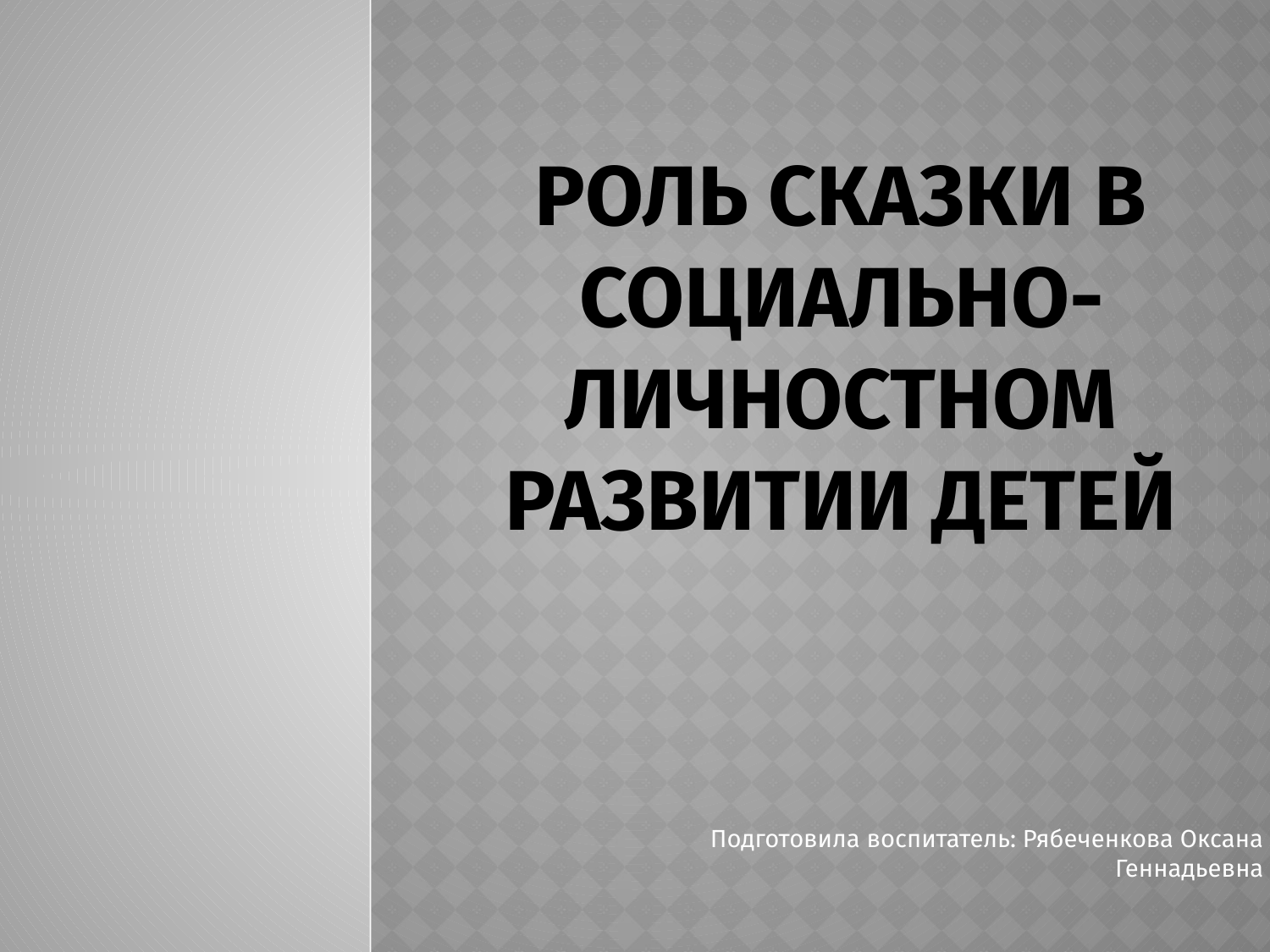

# Роль сказки в социально-личностном развитии детей
Подготовила воспитатель: Рябеченкова Оксана Геннадьевна